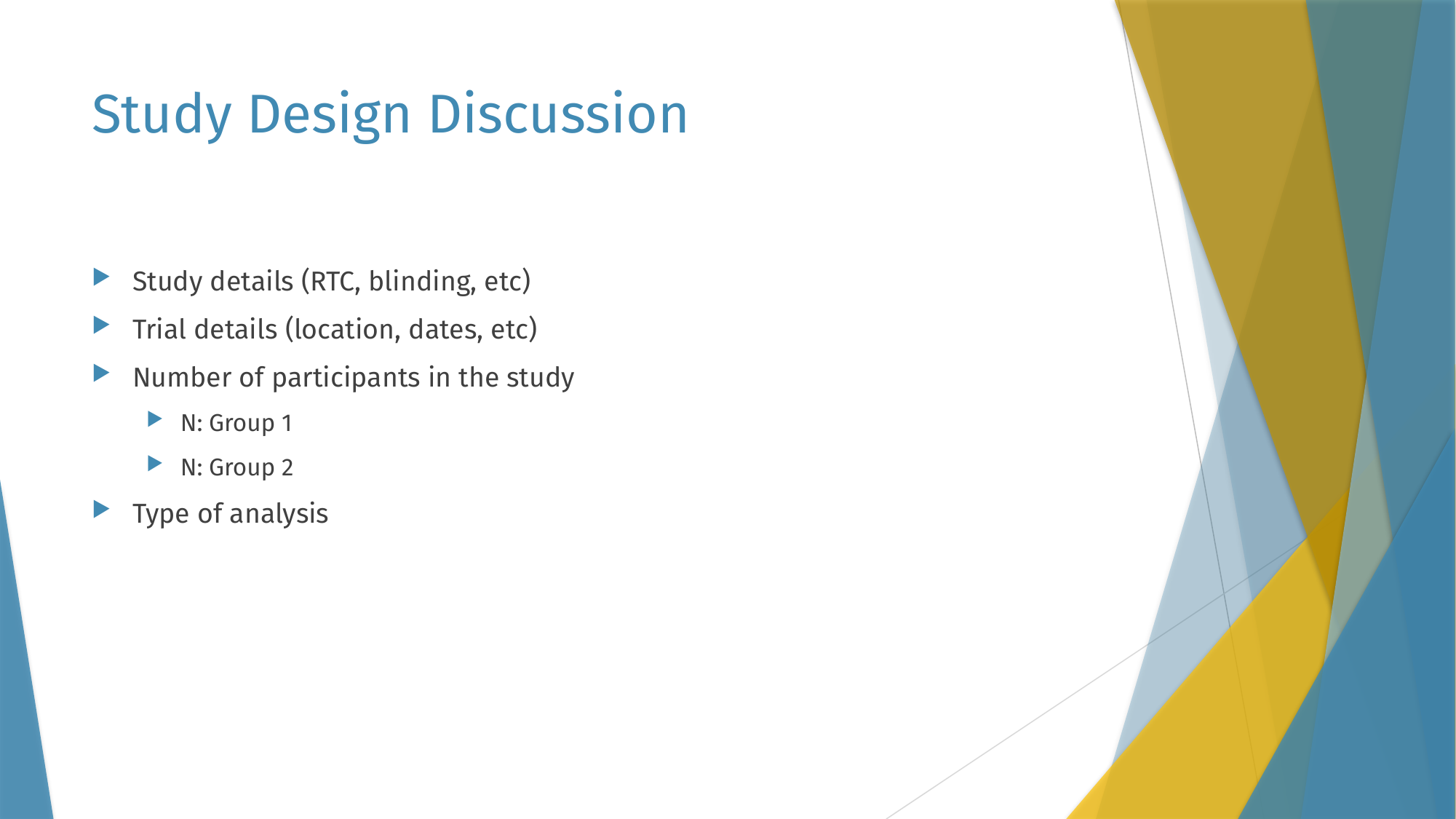

# Study Design Discussion
Study details (RTC, blinding, etc)
Trial details (location, dates, etc)
Number of participants in the study
N: Group 1
N: Group 2
Type of analysis